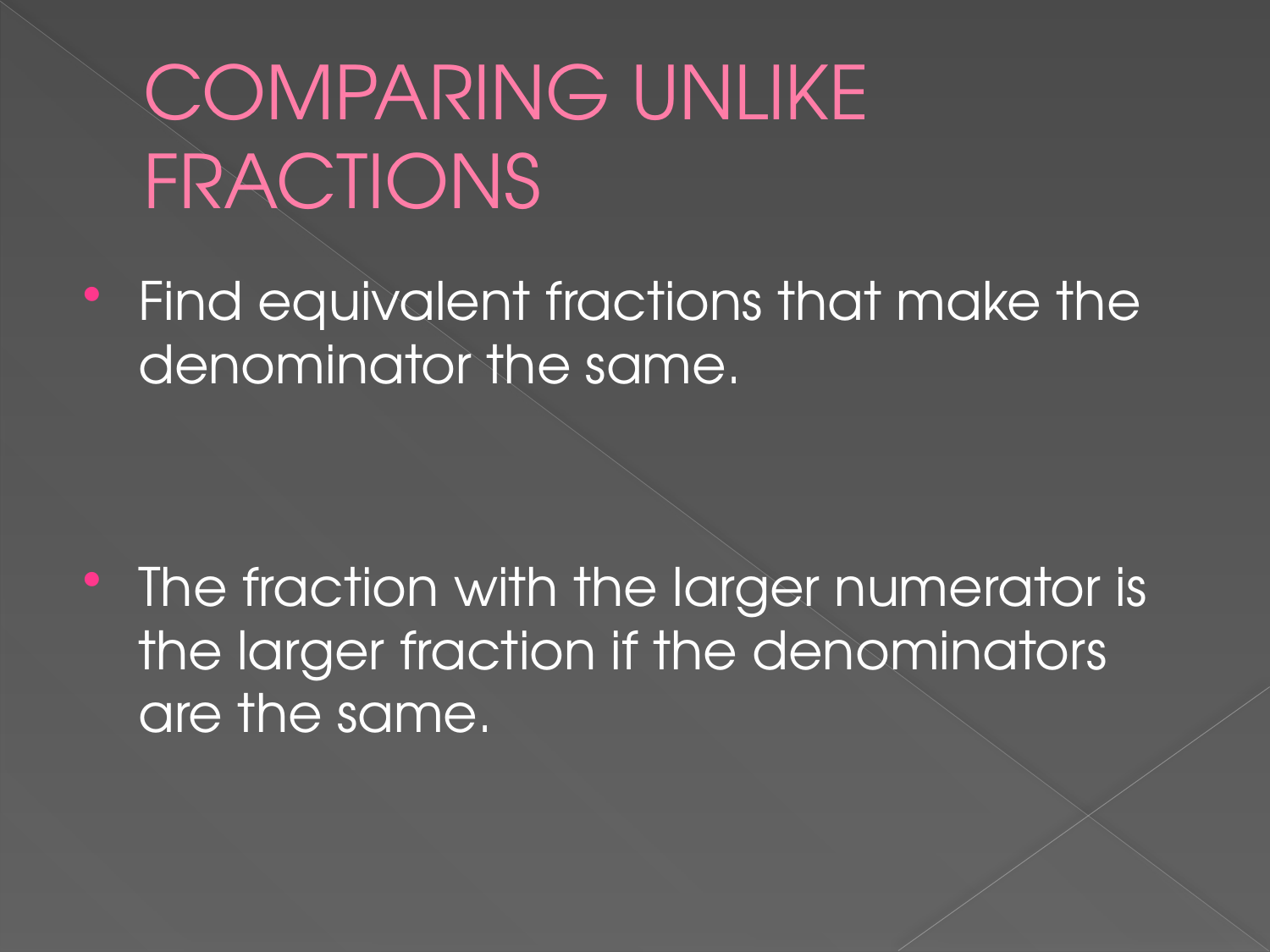

# COMPARING UNLIKE FRACTIONS
Find equivalent fractions that make the denominator the same.

The fraction with the larger numerator is the larger fraction if the denominators are the same.